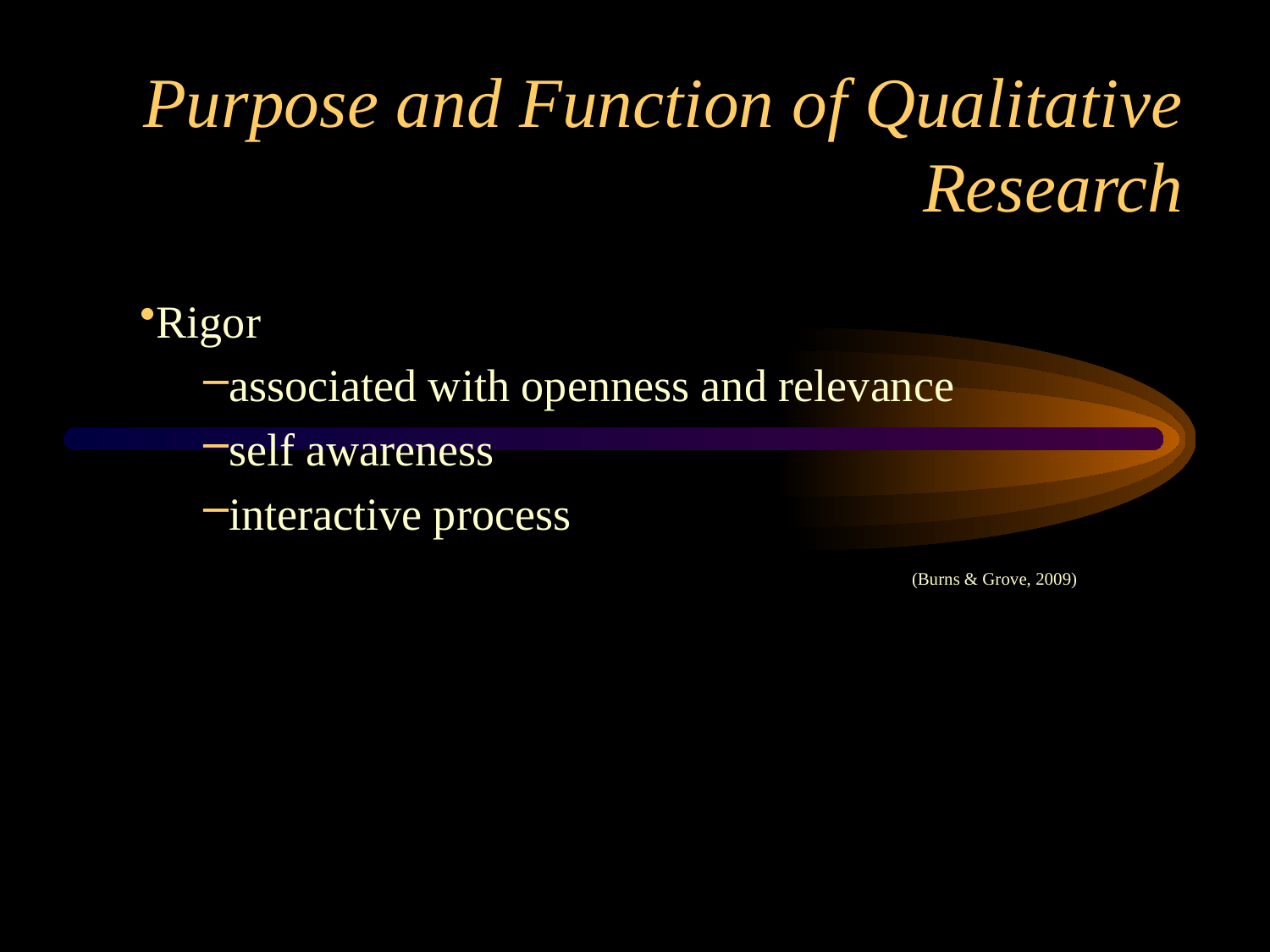

# Purpose and Function of Qualitative Research
Rigor
associated with openness and relevance
self awareness
interactive process

(Burns & Grove, 2009)